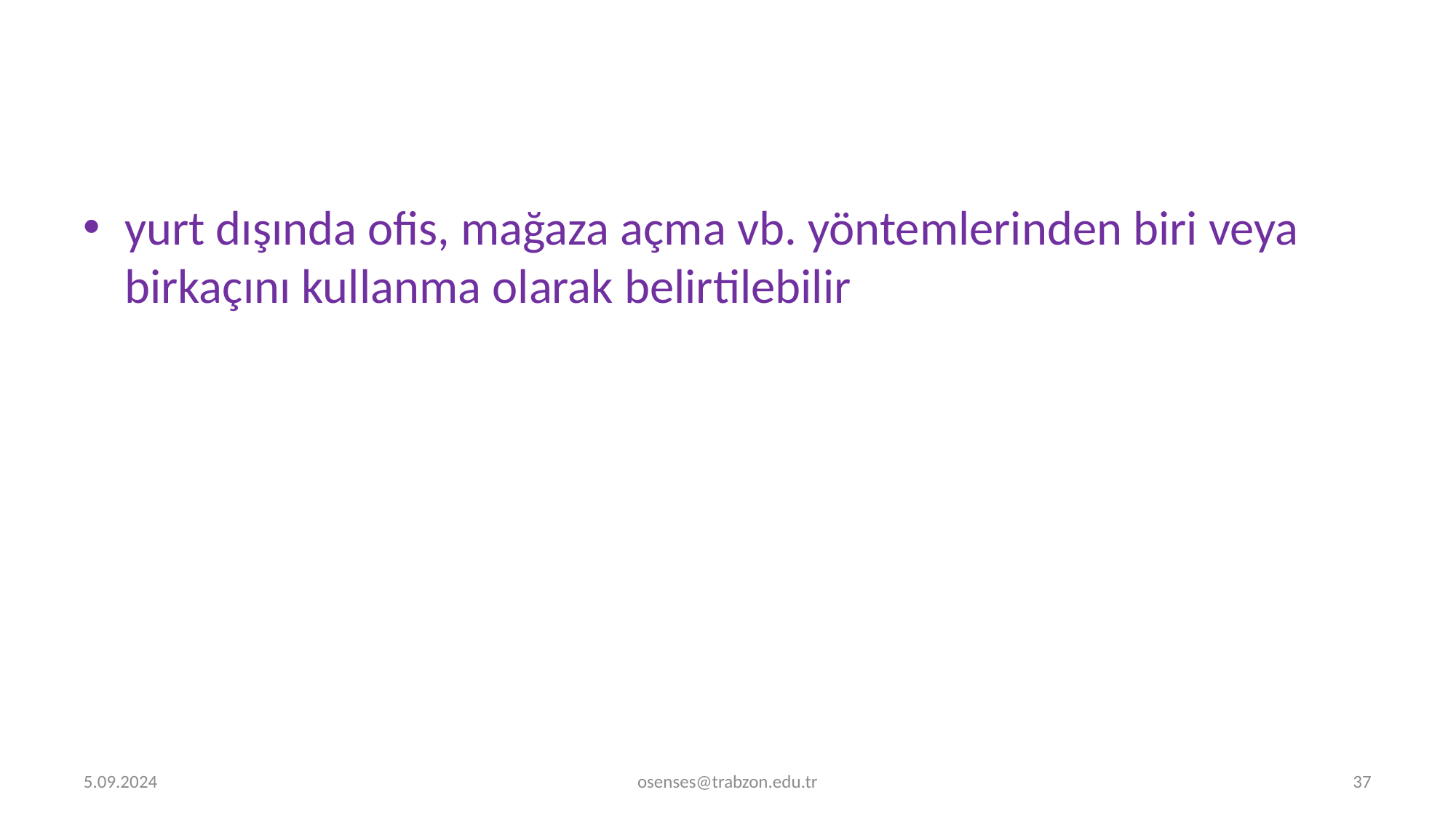

yurt dışında ofis, mağaza açma vb. yöntemlerinden biri veya birkaçını kullanma olarak belirtilebilir

5.09.2024
osenses@trabzon.edu.tr
37